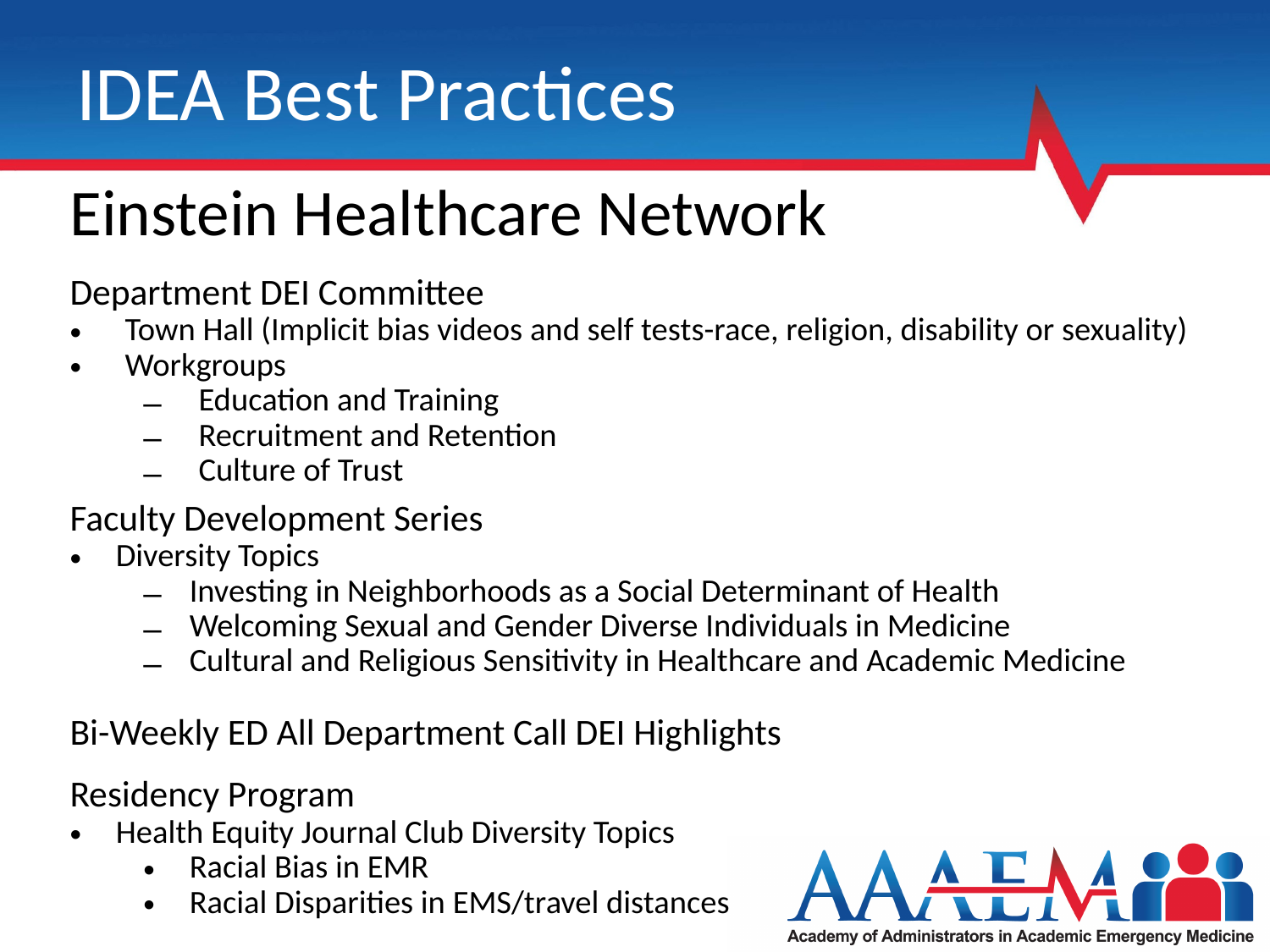

# IDEA Best Practices
Einstein Healthcare Network

Department DEI Committee
Town Hall (Implicit bias videos and self tests-race, religion, disability or sexuality)
Workgroups
Education and Training
Recruitment and Retention
Culture of Trust

Faculty Development Series
Diversity Topics
Investing in Neighborhoods as a Social Determinant of Health
Welcoming Sexual and Gender Diverse Individuals in Medicine
Cultural and Religious Sensitivity in Healthcare and Academic Medicine

Bi-Weekly ED All Department Call DEI Highlights

Residency Program
Health Equity Journal Club Diversity Topics
Racial Bias in EMR
Racial Disparities in EMS/travel distances